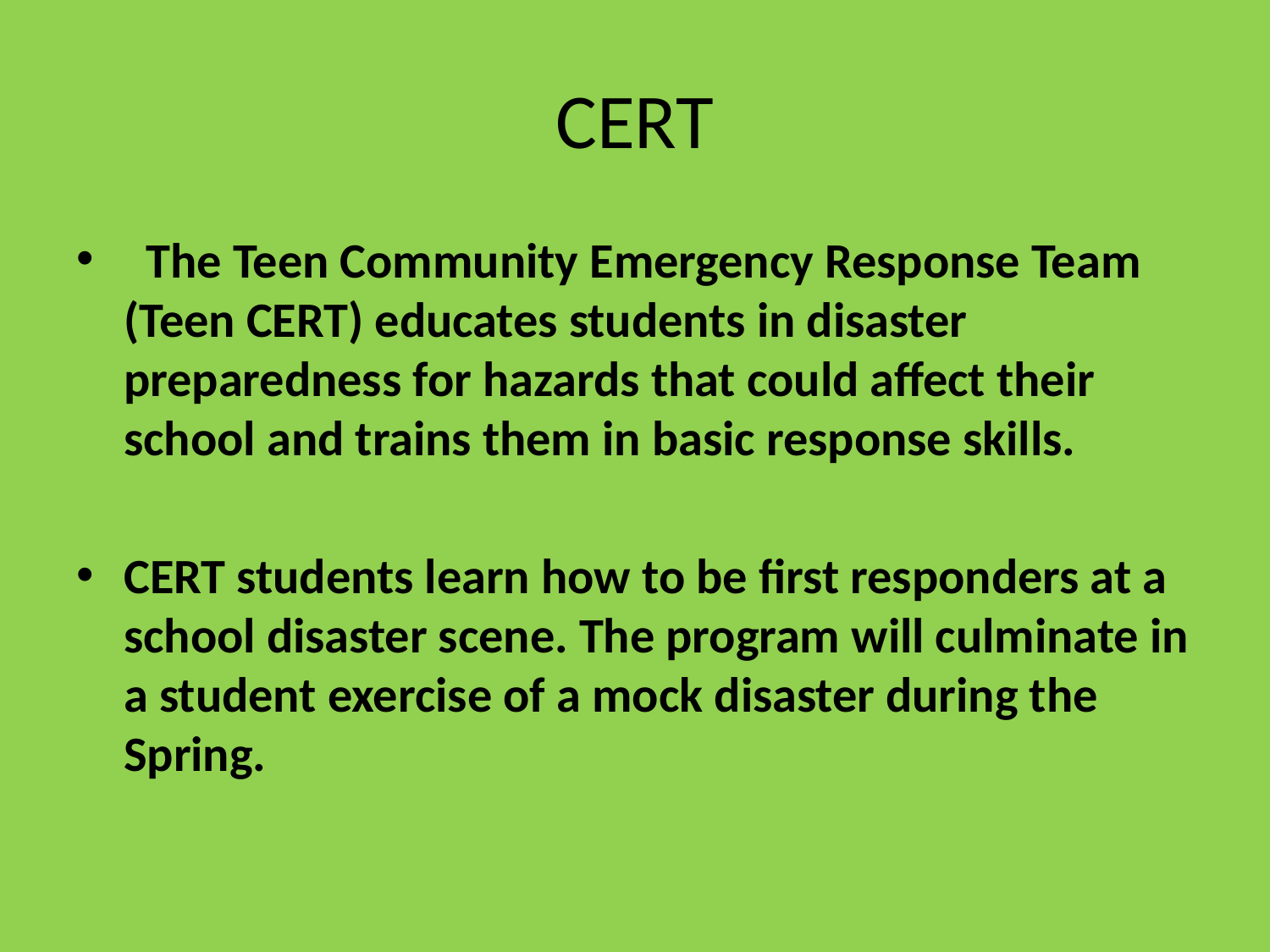

# CERT
  The Teen Community Emergency Response Team (Teen CERT) educates students in disaster preparedness for hazards that could affect their school and trains them in basic response skills.

CERT students learn how to be first responders at a school disaster scene. The program will culminate in a student exercise of a mock disaster during the Spring.